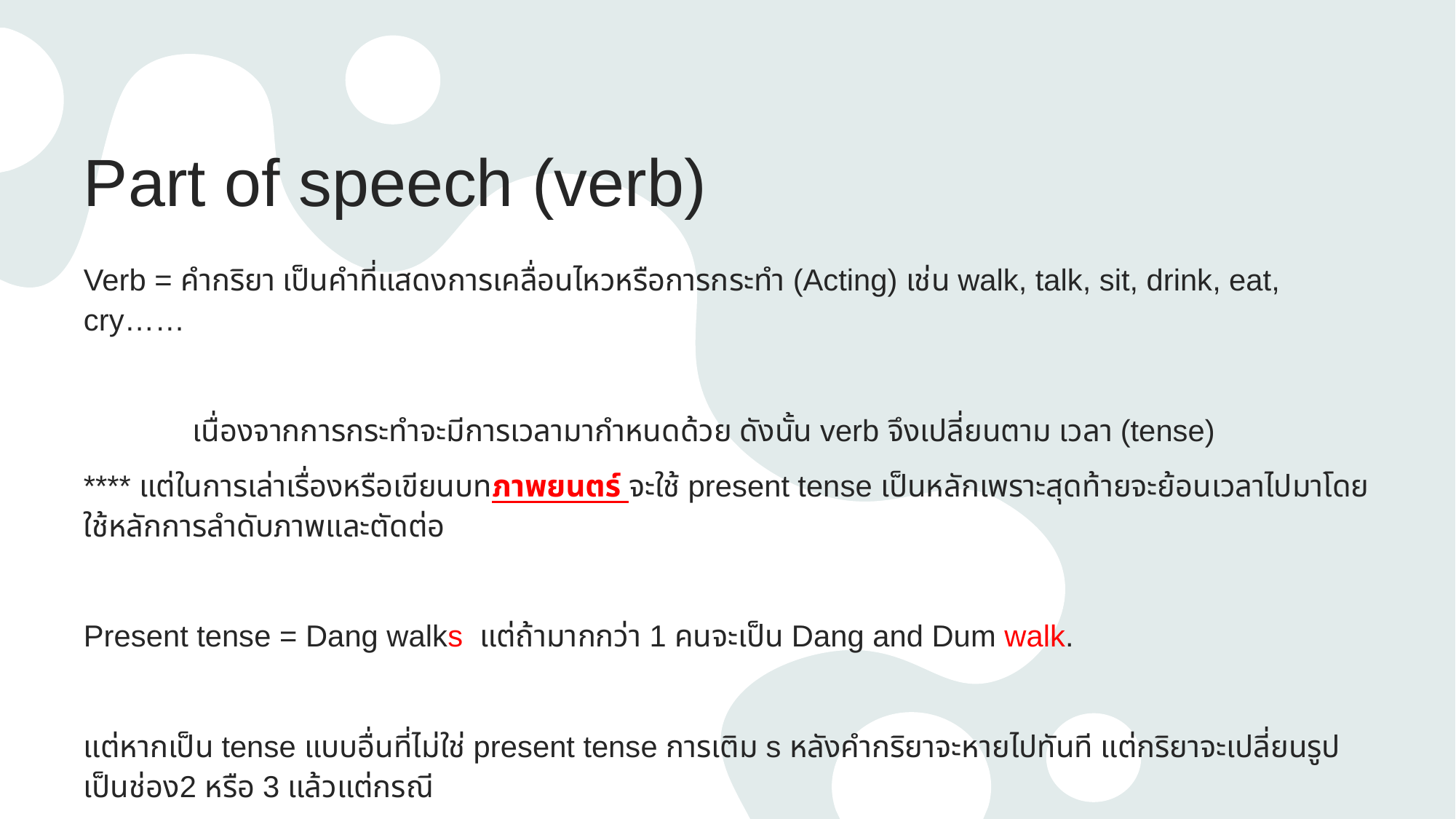

# Part of speech (verb)
Verb = คำกริยา เป็นคำที่แสดงการเคลื่อนไหวหรือการกระทำ (Acting) เช่น walk, talk, sit, drink, eat, cry……

	เนื่องจากการกระทำจะมีการเวลามากำหนดด้วย ดังนั้น verb จึงเปลี่ยนตาม เวลา (tense)
**** แต่ในการเล่าเรื่องหรือเขียนบทภาพยนตร์ จะใช้ present tense เป็นหลักเพราะสุดท้ายจะย้อนเวลาไปมาโดยใช้หลักการลำดับภาพและตัดต่อ

Present tense = Dang walks  แต่ถ้ามากกว่า 1 คนจะเป็น Dang and Dum walk.

แต่หากเป็น tense แบบอื่นที่ไม่ใช่ present tense การเติม s หลังคำกริยาจะหายไปทันที แต่กริยาจะเปลี่ยนรูปเป็นช่อง2 หรือ 3 แล้วแต่กรณี